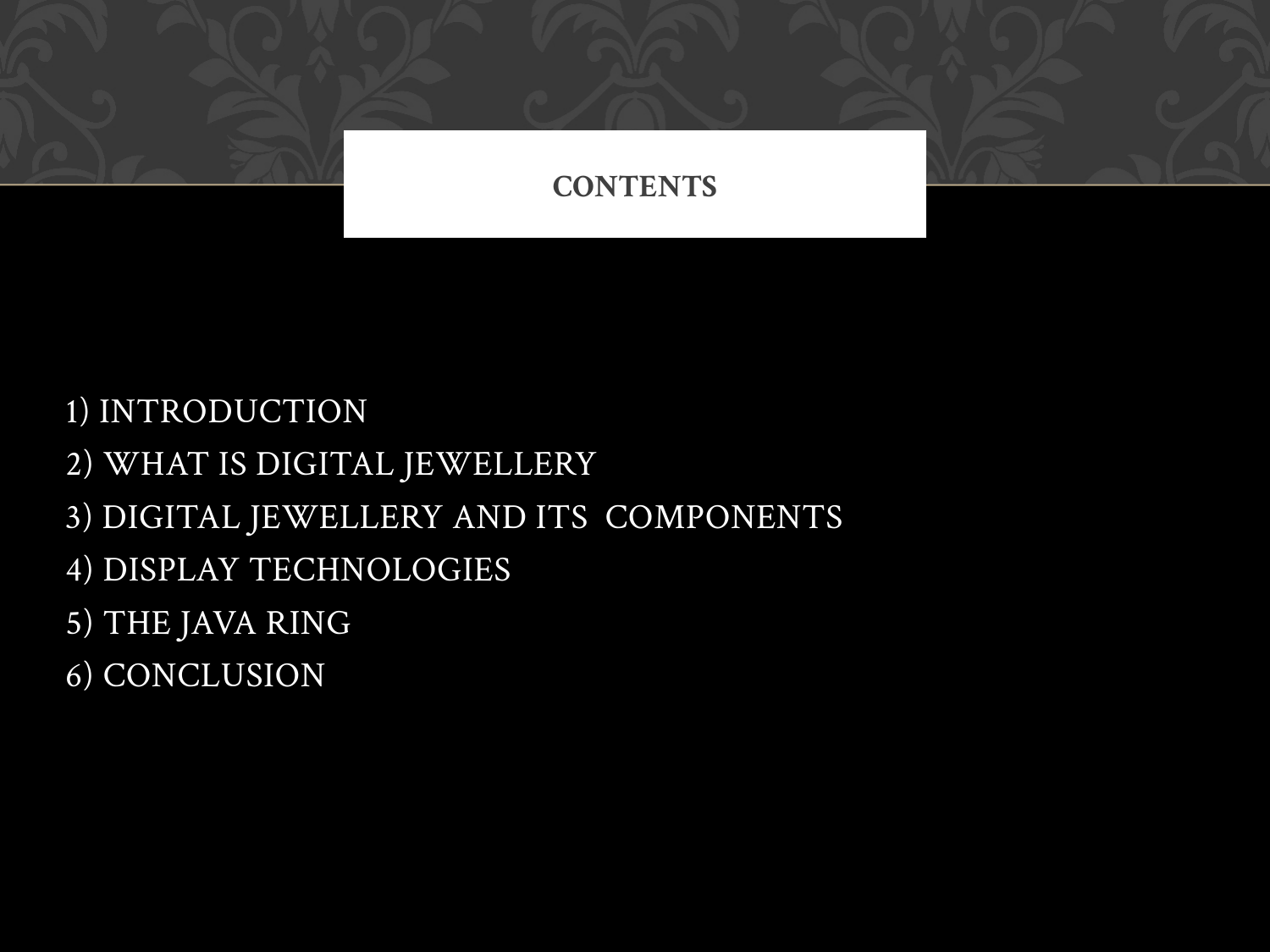

# CONTENTS

1) INTRODUCTION
2) WHAT IS DIGITAL JEWELLERY
3) DIGITAL JEWELLERY AND ITS  COMPONENTS
4) DISPLAY TECHNOLOGIES
5) THE JAVA RING
6) CONCLUSION